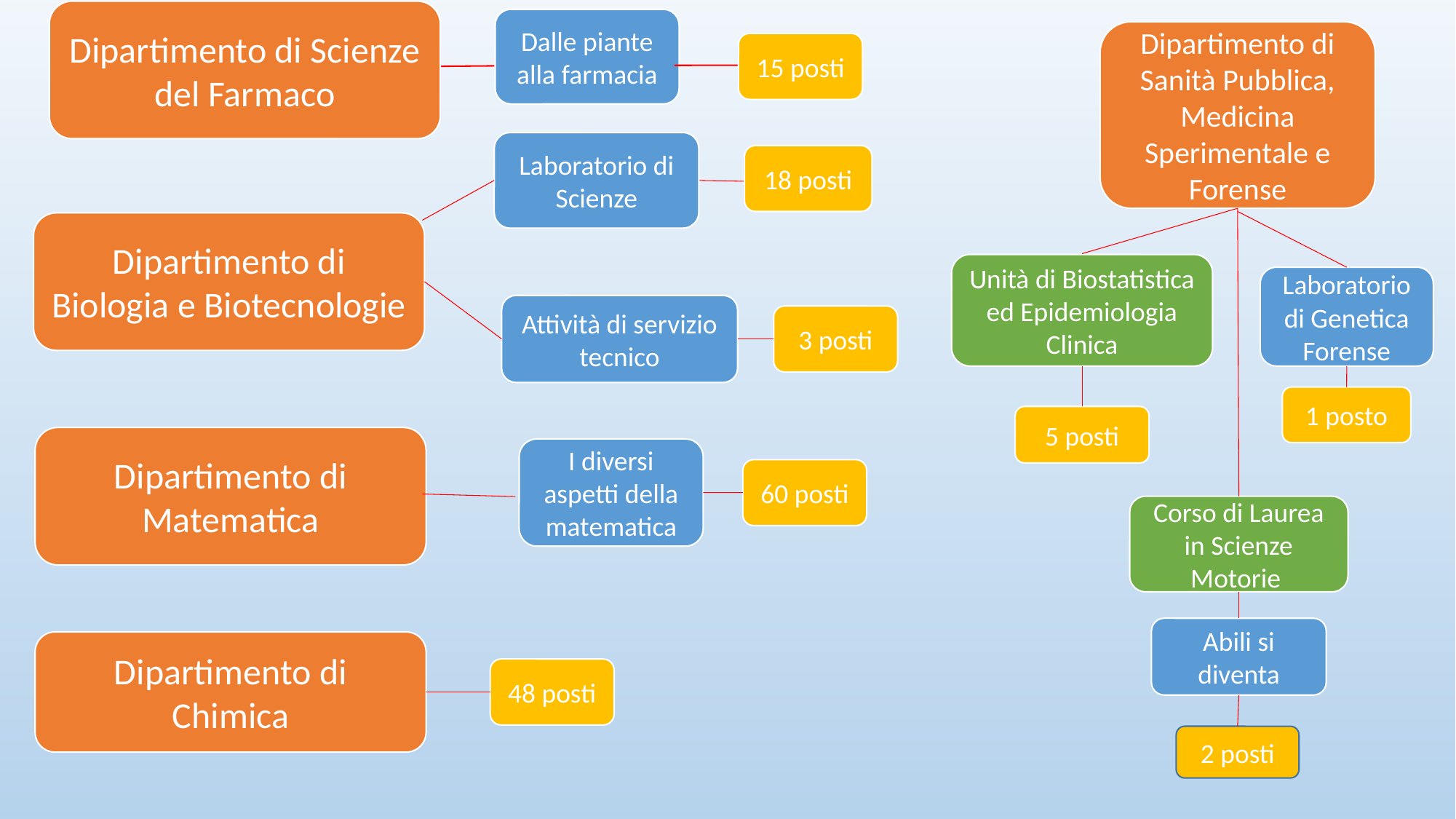

Dipartimento di Scienze del Farmaco
Dalle piante alla farmacia
Dipartimento di Sanità Pubblica, Medicina Sperimentale e Forense
15 posti
Laboratorio di Scienze
18 posti
Dipartimento di Biologia e Biotecnologie
Unità di Biostatistica ed Epidemiologia Clinica
Laboratorio di Genetica Forense
Attività di servizio tecnico
3 posti
1 posto
5 posti
Dipartimento di Matematica
I diversi aspetti della matematica
60 posti
Corso di Laurea in Scienze Motorie
Abili si diventa
Dipartimento di Chimica
48 posti
2 posti